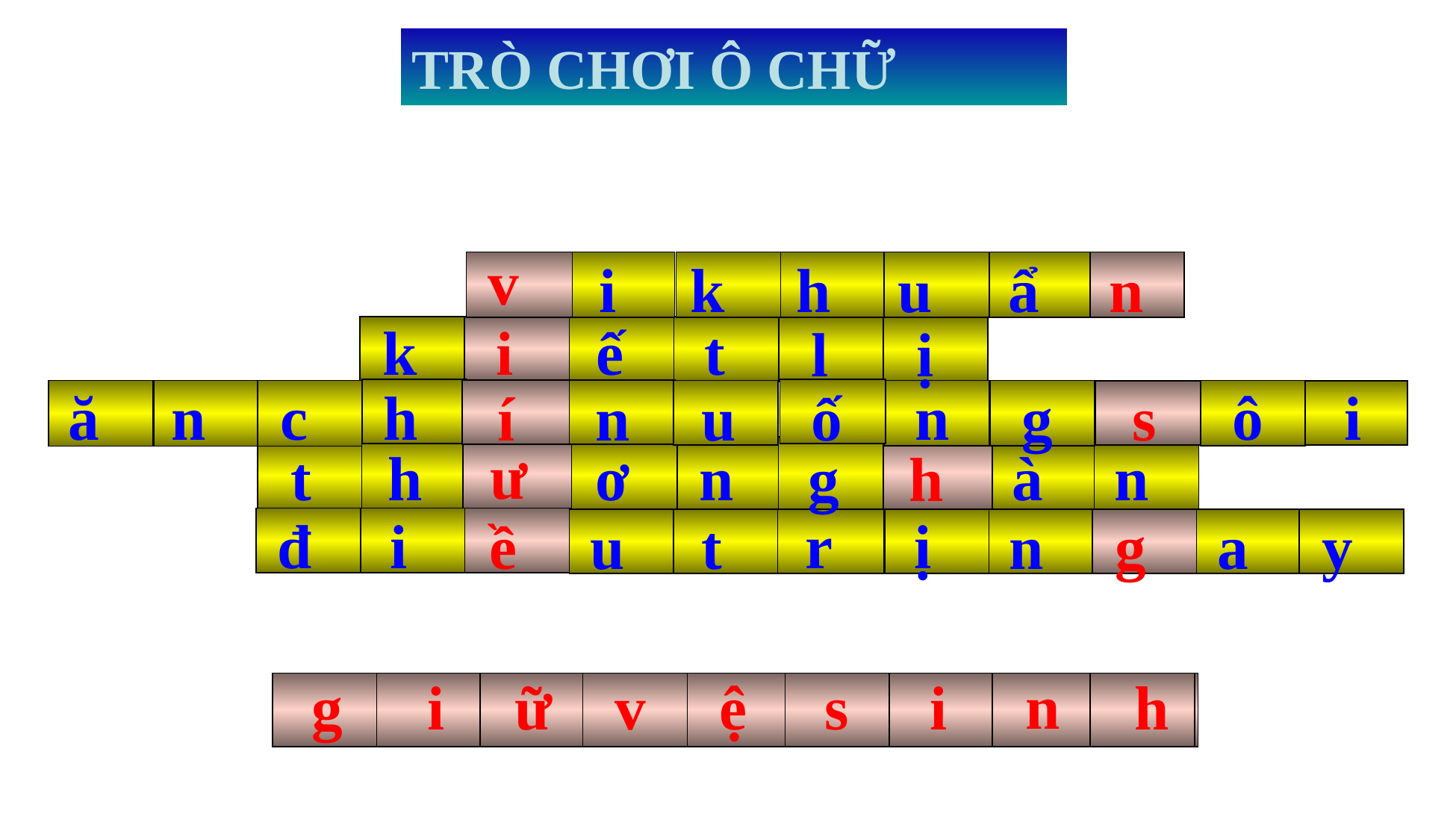

TRÒ CHƠI Ô CHỮ

v
i
k
h
u
ẩ
n
k
i
ế
t
l
ị
ă
n
c
h
n
ô
i
í
n
u
ố
g
s
ư
t
h
ơ
n
à
n
g
h
đ
i
r
ị
ề
u
t
n
g
a
y
n
g
i
ữ
v
ệ
s
i
h
v
i
s
n
i
ư
h
ê
g